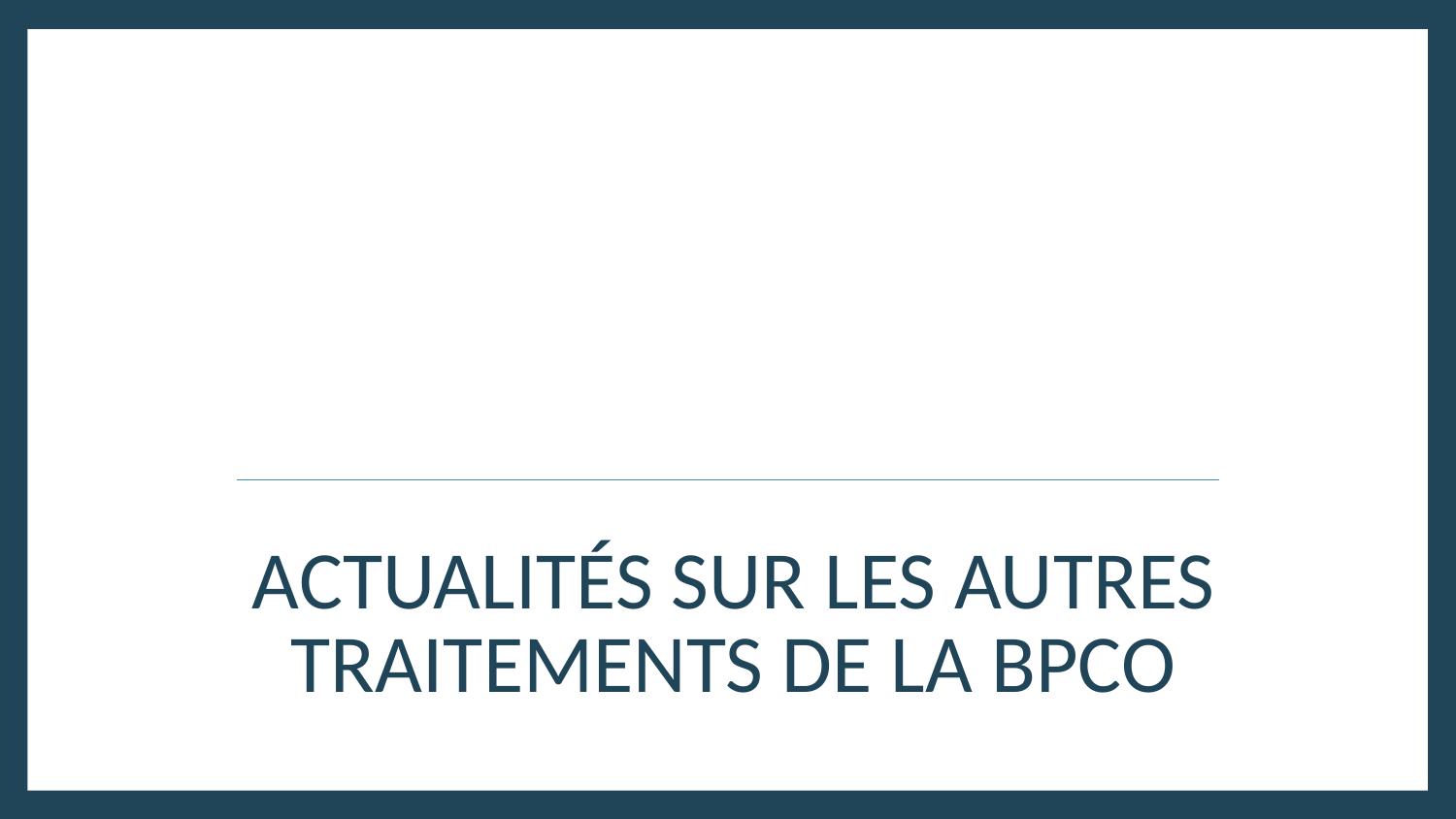

# AcTUALItés sur les autres traitements de la bpco